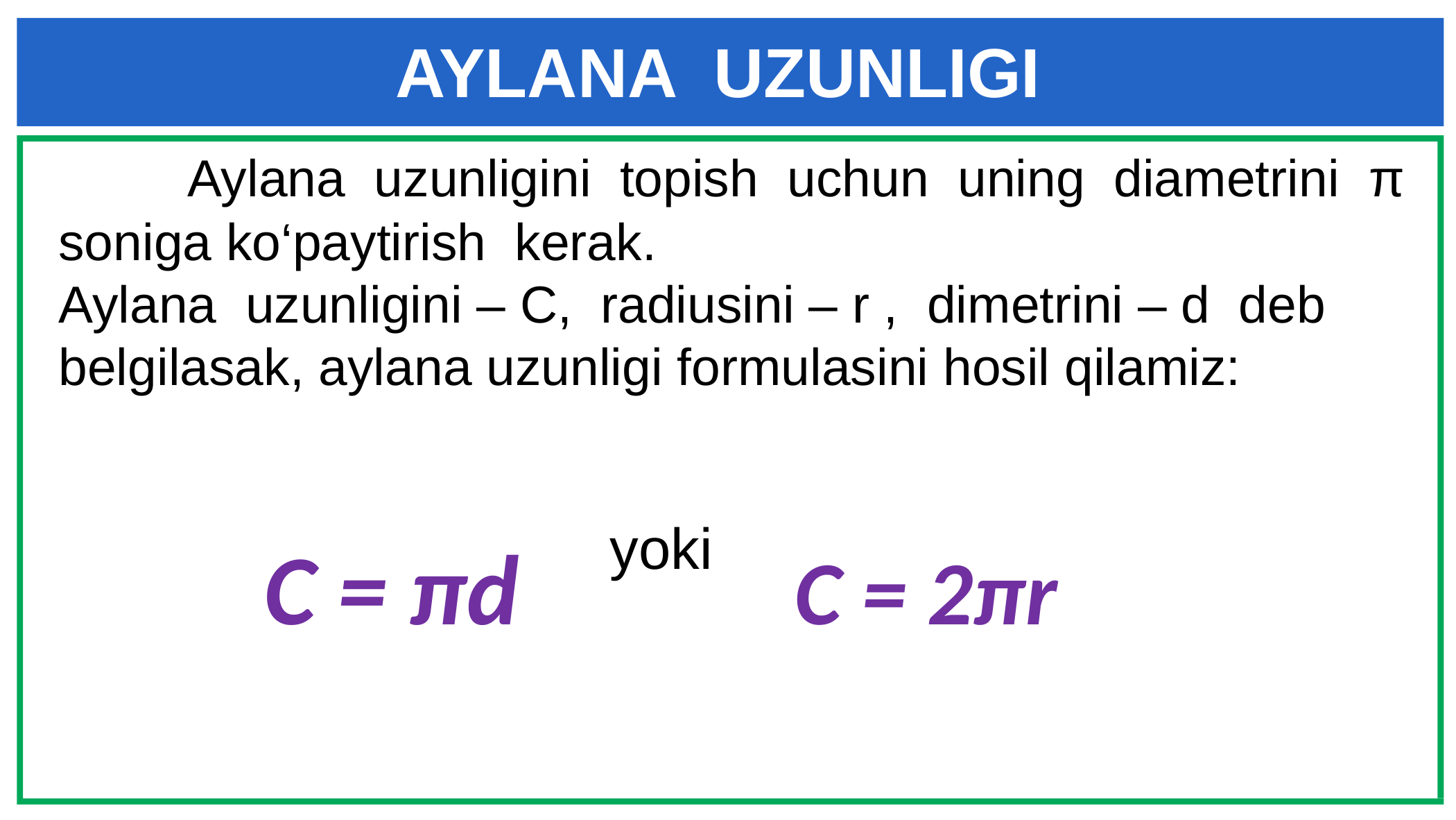

AYLANA  UZUNLIGI
        Aylana  uzunligini  topish  uchun  uning  diametrini  π  soniga ko‘paytirish  kerak.
Aylana  uzunligini – C,  radiusini – r ,  dimetrini – d  deb  belgilasak, aylana uzunligi formulasini hosil qilamiz:
          C = πd          C = 2πr

yoki